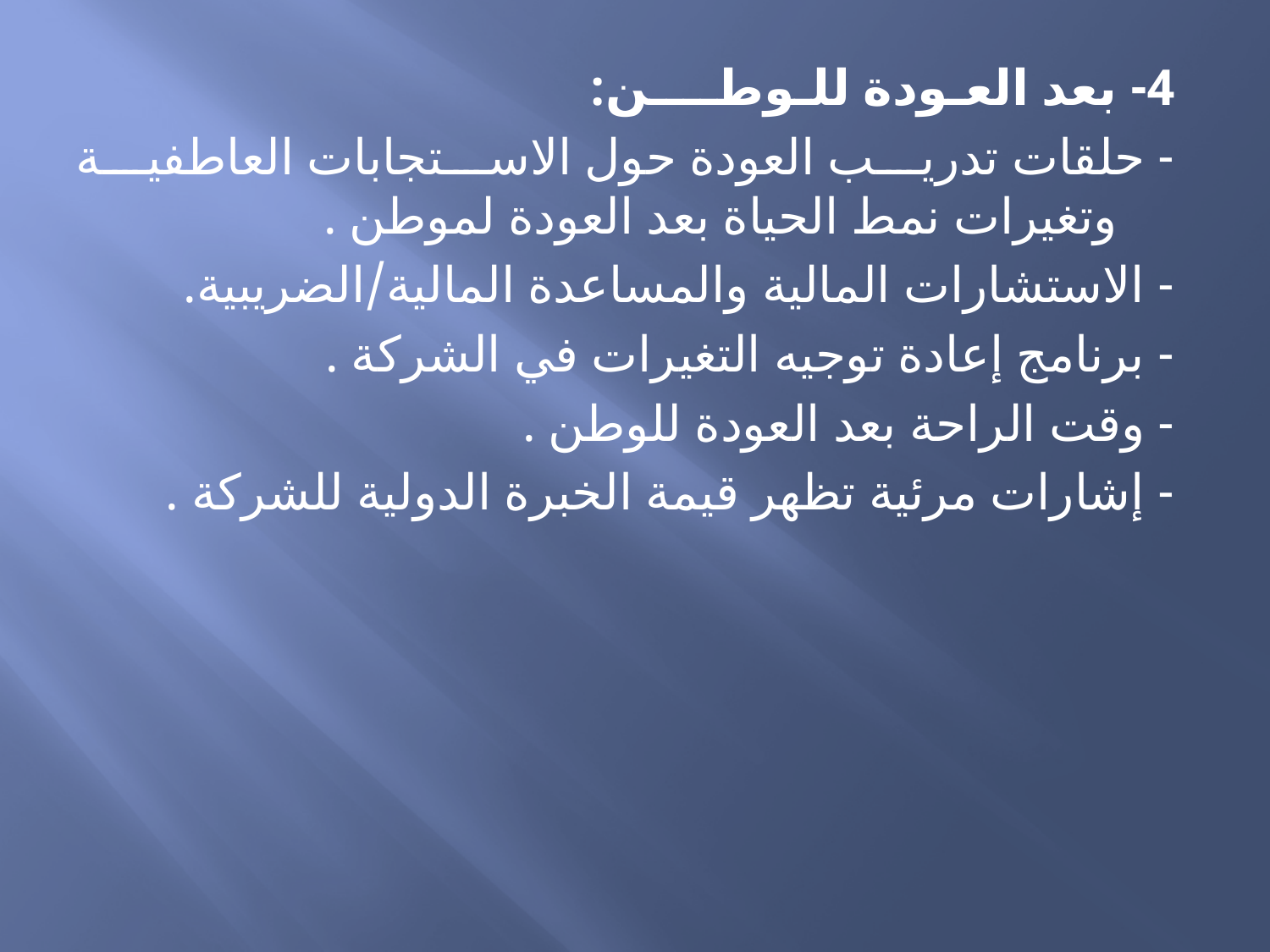

4- بعد العـودة للـوطــــن:
- حلقات تدريب العودة حول الاستجابات العاطفية وتغيرات نمط الحياة بعد العودة لموطن .
- الاستشارات المالية والمساعدة المالية/الضريبية.
- برنامج إعادة توجیه التغيرات في الشركة .
- وقت الراحة بعد العودة للوطن .
- إشارات مرئیة تظهر قیمة الخبرة الدولیة للشركة .